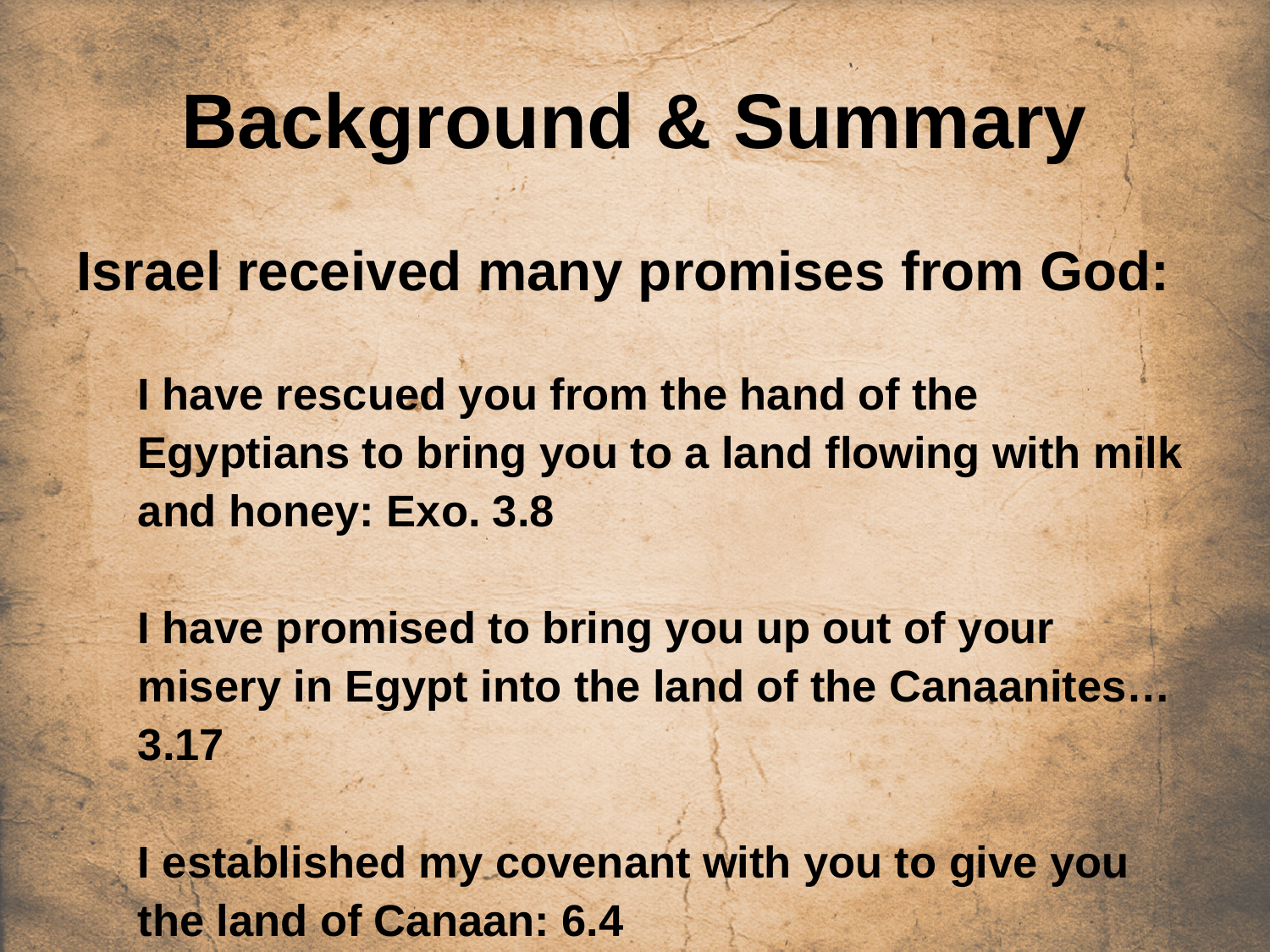

# Background & Summary
Israel received many promises from God:

I have rescued you from the hand of the Egyptians to bring you to a land flowing with milk and honey: Exo. 3.8

I have promised to bring you up out of your misery in Egypt into the land of the Canaanites… 3.17

I established my covenant with you to give you the land of Canaan: 6.4